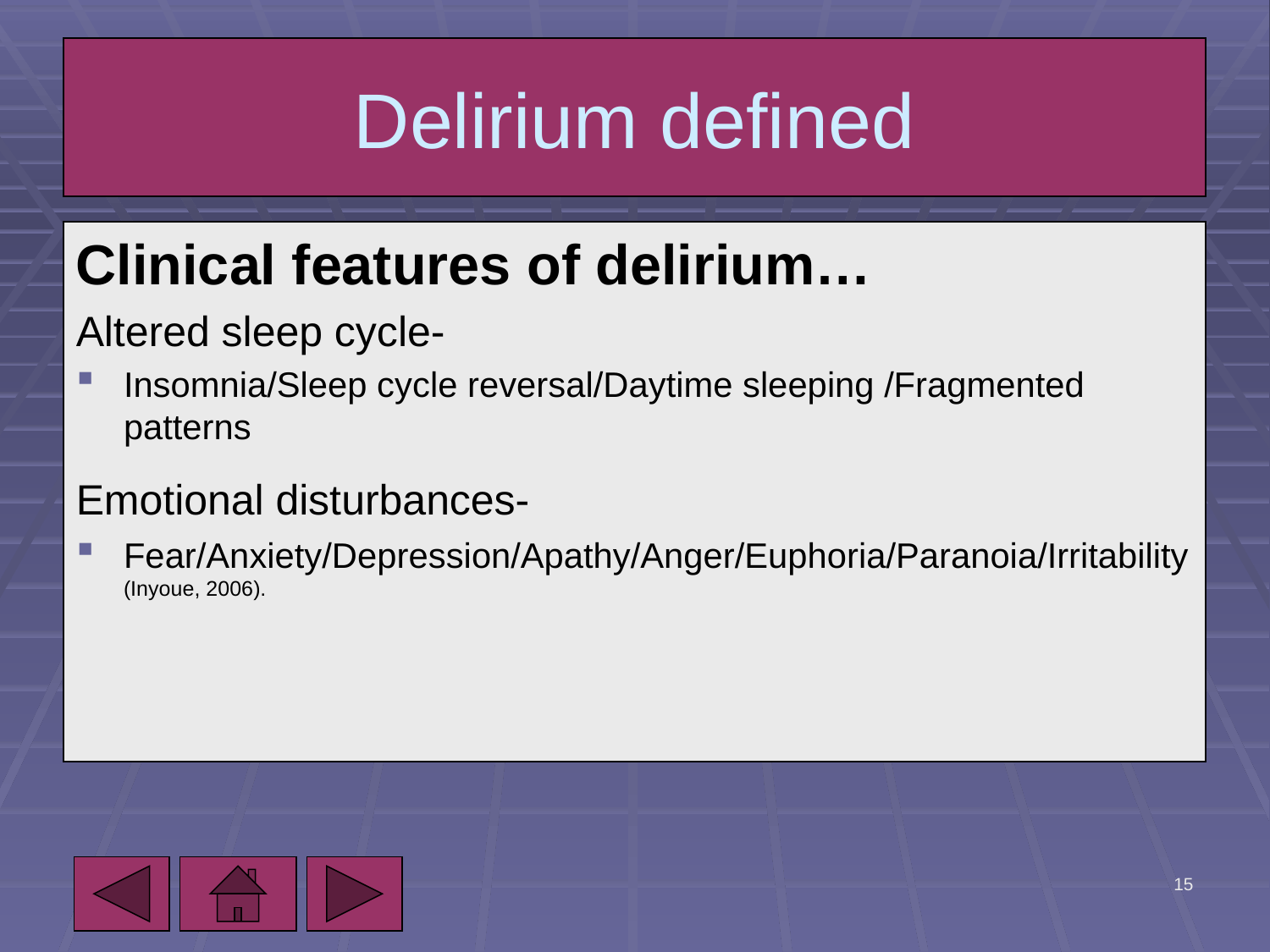

# Delirium defined
Clinical features of delirium…
Altered sleep cycle-
Insomnia/Sleep cycle reversal/Daytime sleeping /Fragmented patterns
Emotional disturbances-
Fear/Anxiety/Depression/Apathy/Anger/Euphoria/Paranoia/Irritability (Inyoue, 2006).

5/7/2010
15